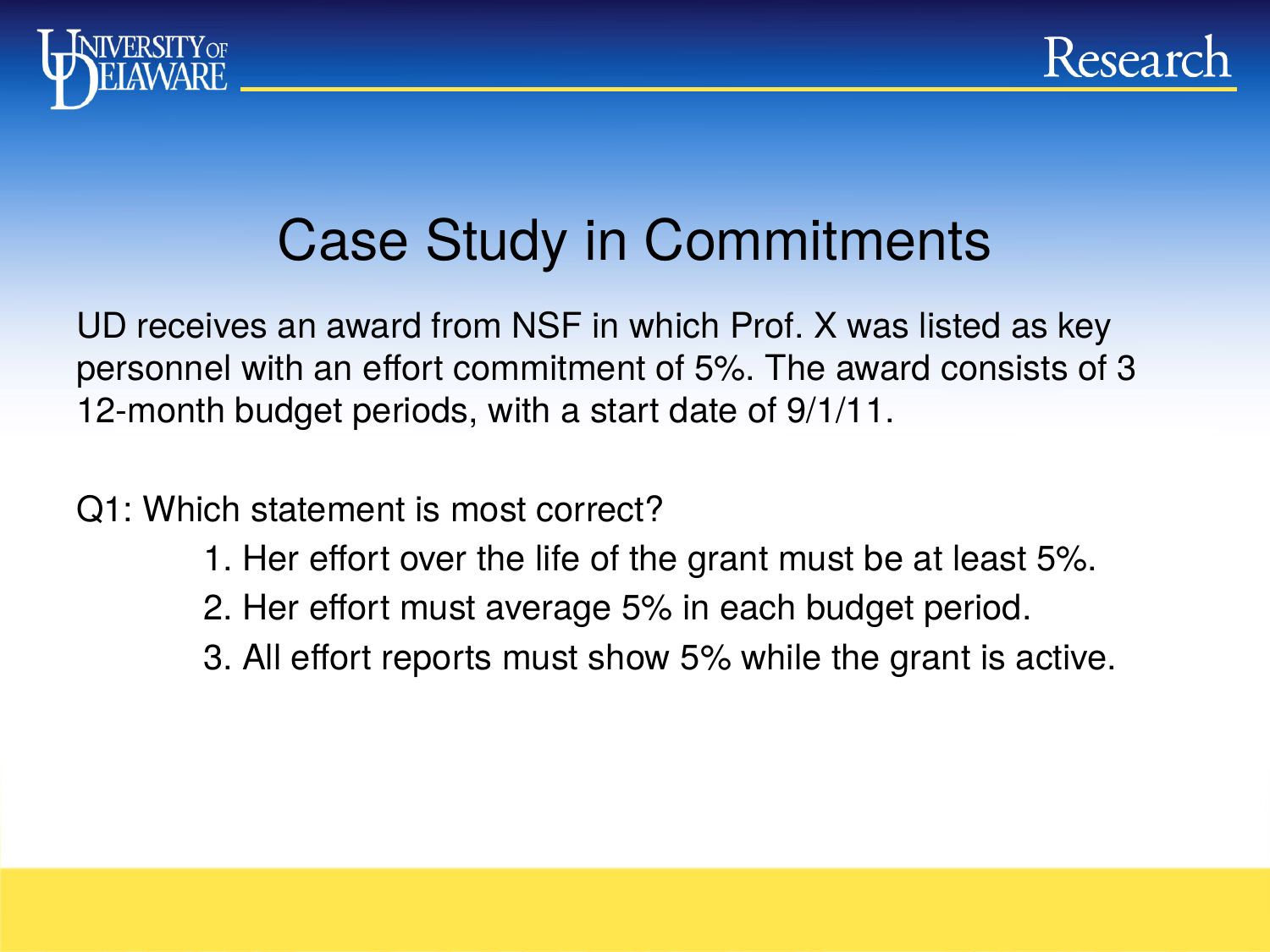

# Case Study in Commitments
UD receives an award from NSF in which Prof. X was listed as key personnel with an effort commitment of 5%. The award consists of 3 12-month budget periods, with a start date of 9/1/11.

Q1: Which statement is most correct?
	1. Her effort over the life of the grant must be at least 5%.
	2. Her effort must average 5% in each budget period.
	3. All effort reports must show 5% while the grant is active.